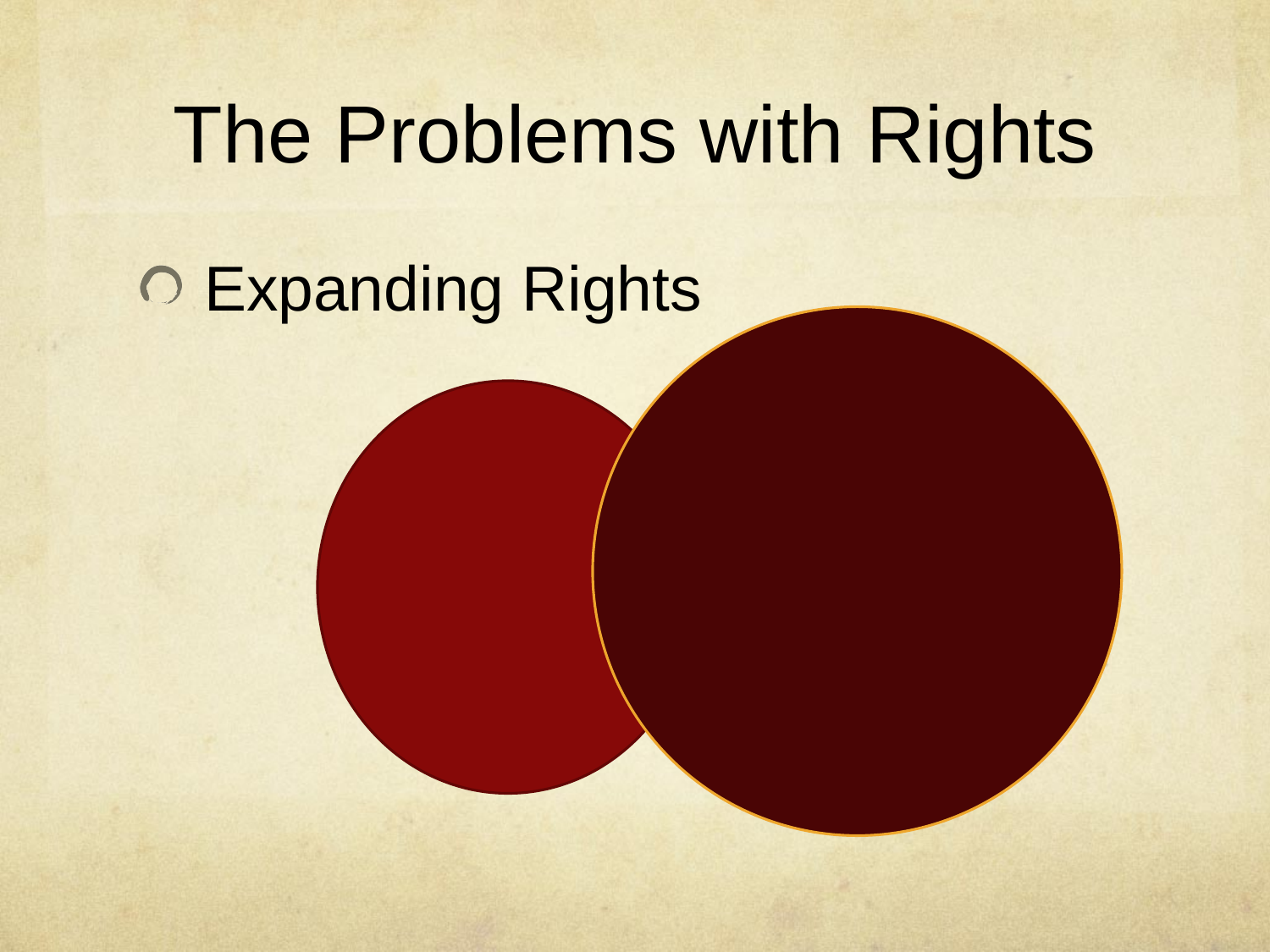

# The Problems with Rights
Expanding Rights